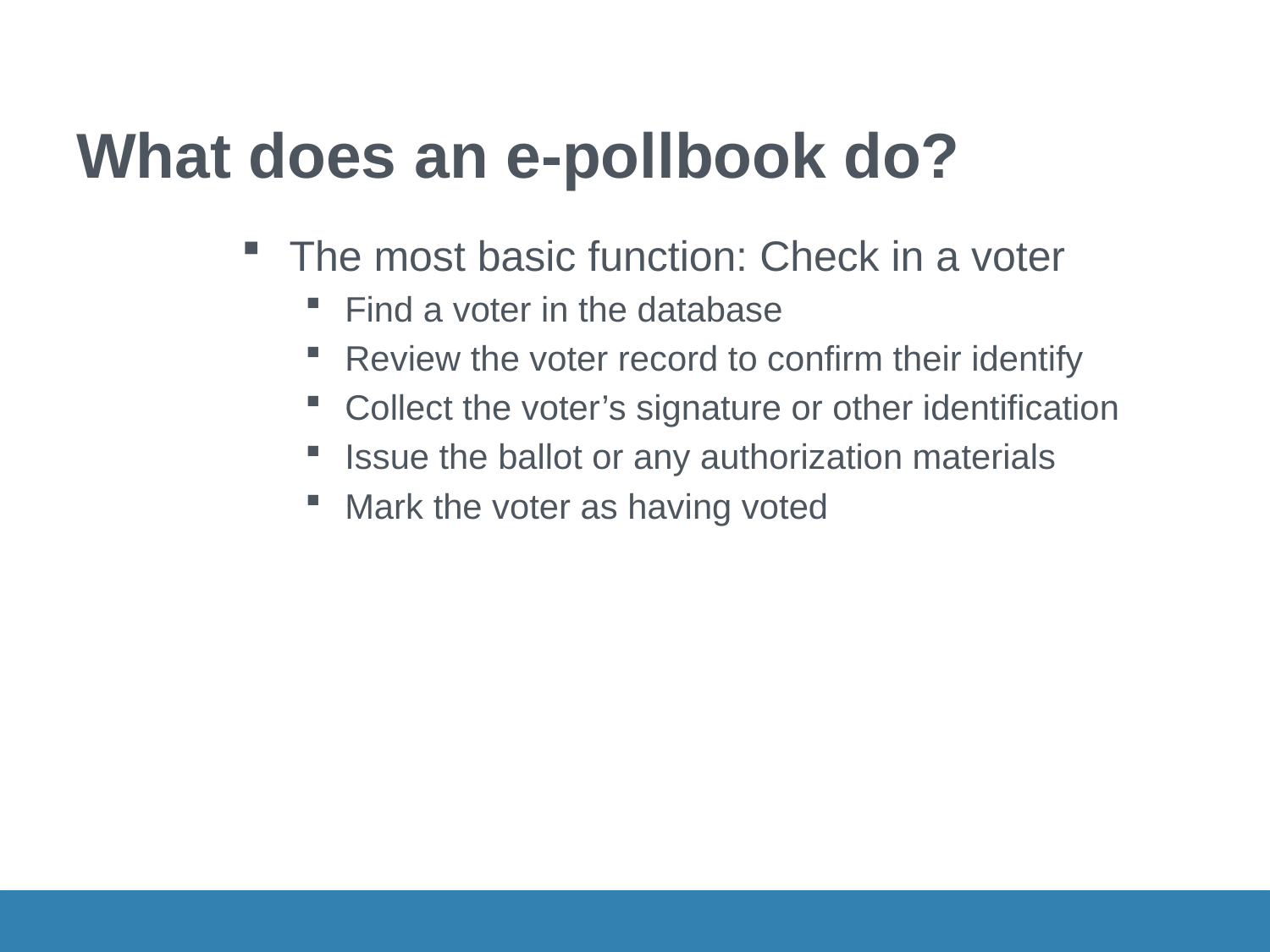

# What does an e-pollbook do?
The most basic function: Check in a voter
Find a voter in the database
Review the voter record to confirm their identify
Collect the voter’s signature or other identification
Issue the ballot or any authorization materials
Mark the voter as having voted